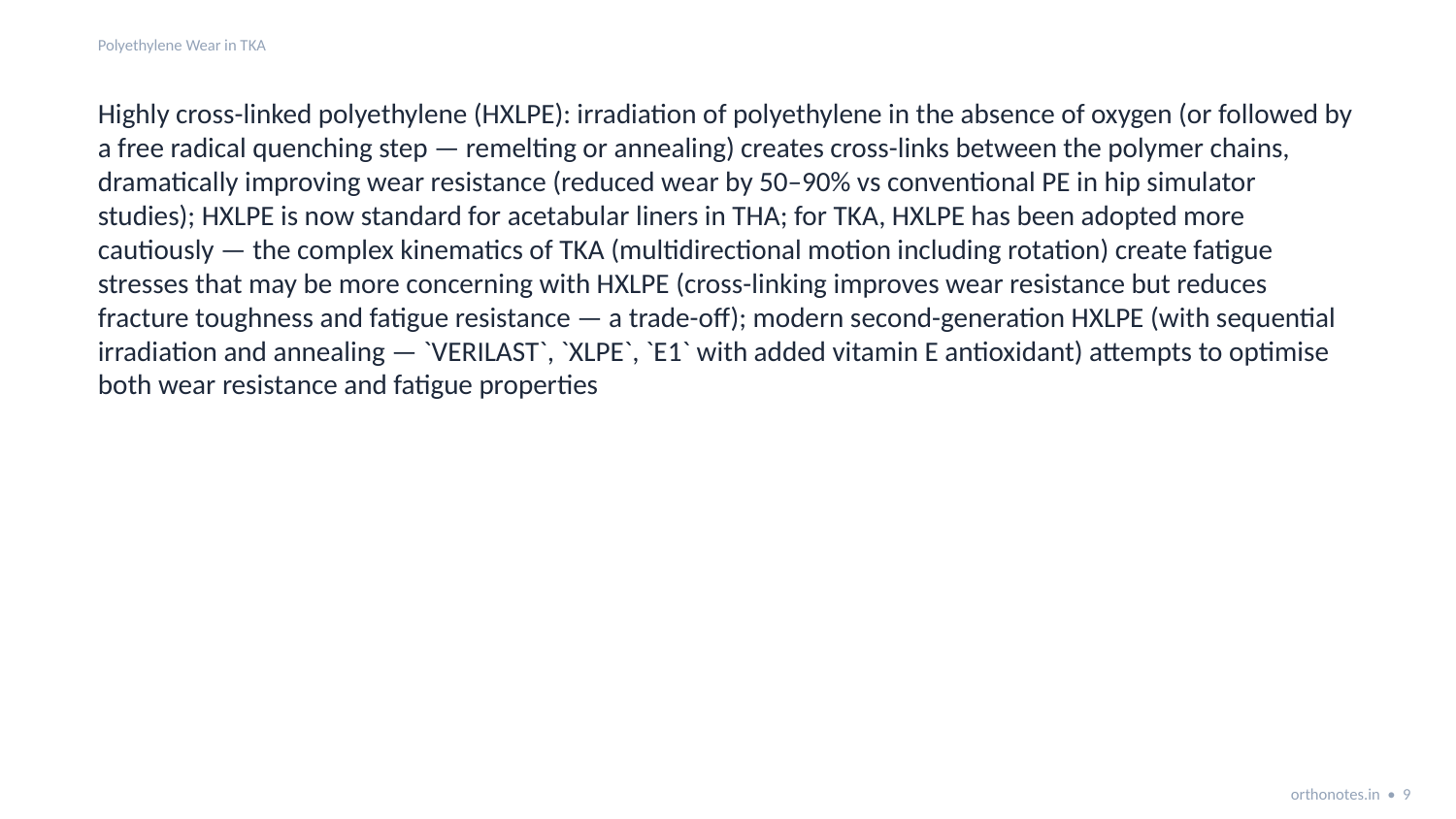

Polyethylene Wear in TKA
Highly cross-linked polyethylene (HXLPE): irradiation of polyethylene in the absence of oxygen (or followed by a free radical quenching step — remelting or annealing) creates cross-links between the polymer chains, dramatically improving wear resistance (reduced wear by 50–90% vs conventional PE in hip simulator studies); HXLPE is now standard for acetabular liners in THA; for TKA, HXLPE has been adopted more cautiously — the complex kinematics of TKA (multidirectional motion including rotation) create fatigue stresses that may be more concerning with HXLPE (cross-linking improves wear resistance but reduces fracture toughness and fatigue resistance — a trade-off); modern second-generation HXLPE (with sequential irradiation and annealing — `VERILAST`, `XLPE`, `E1` with added vitamin E antioxidant) attempts to optimise both wear resistance and fatigue properties
orthonotes.in  •  9